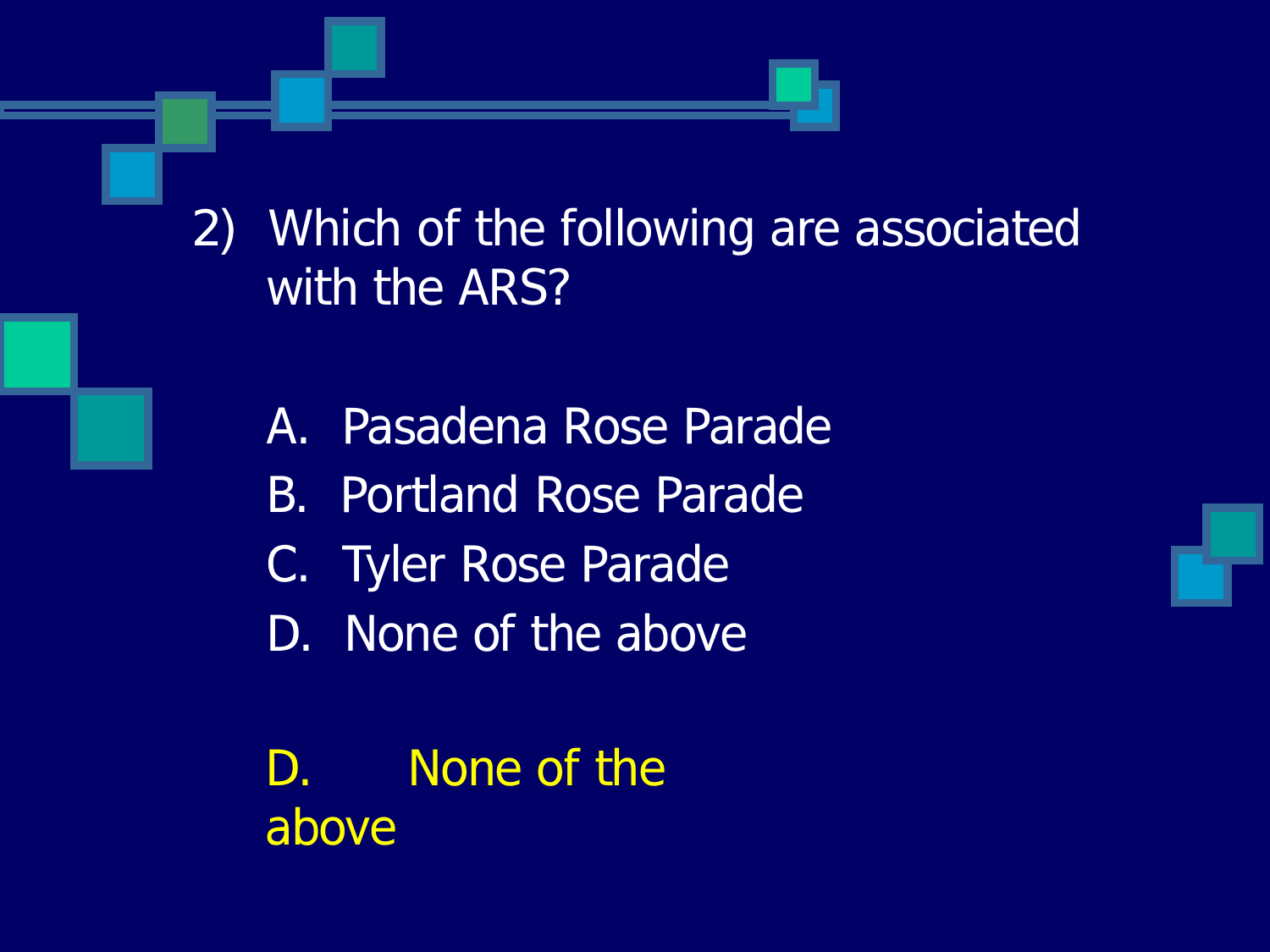

2)  Which of the following are associated with the ARS?

	A.  Pasadena Rose Parade
	B.  Portland Rose Parade
	C.  Tyler Rose Parade
	D.  None of the above

	D.	 None of the above